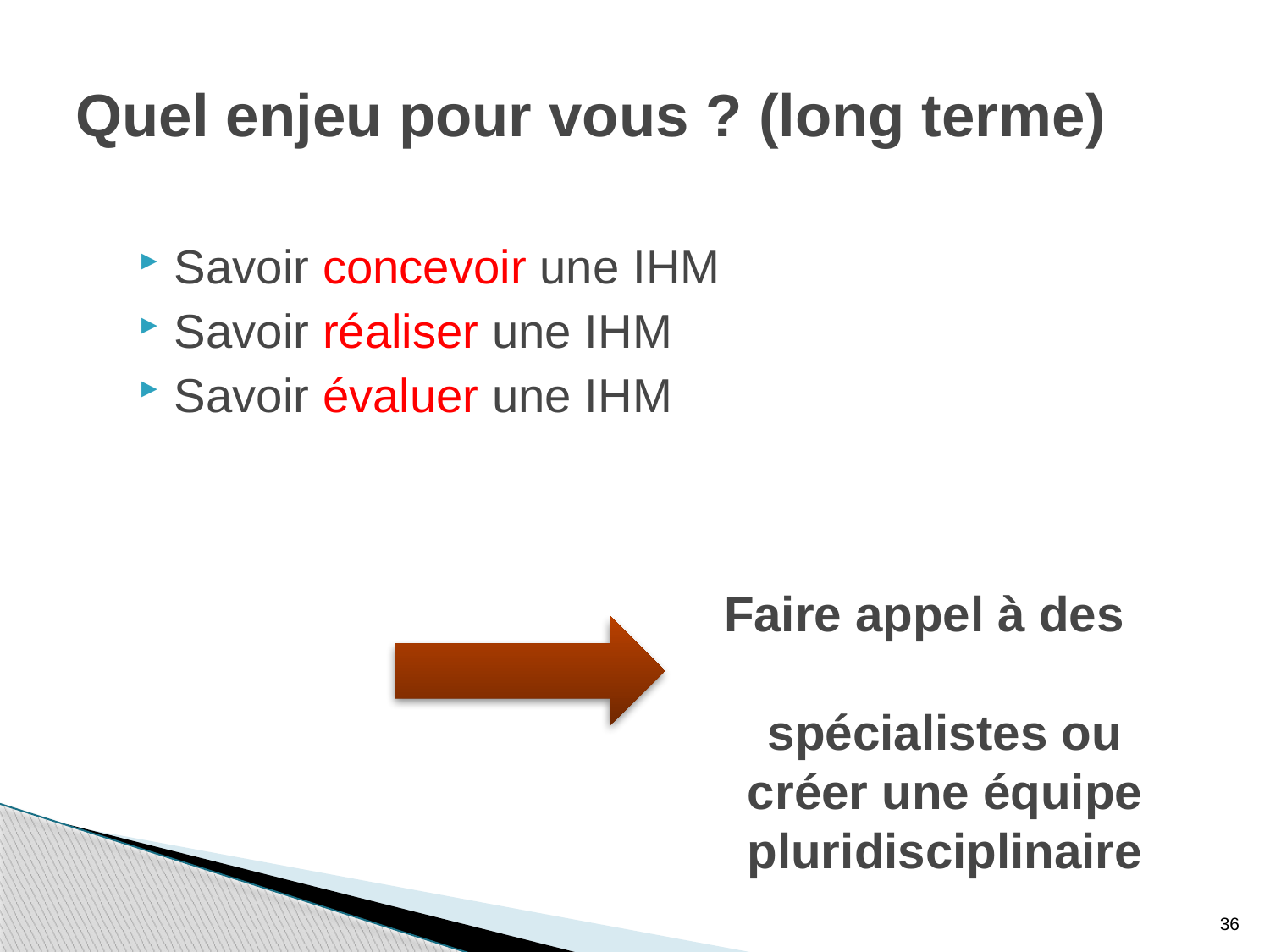

# Quel enjeu pour vous ? (long terme)

Savoir concevoir une IHM
Savoir réaliser une IHM
Savoir évaluer une IHM
 Faire appel à des                            spécialistes ou créer une équipe pluridisciplinaire

36